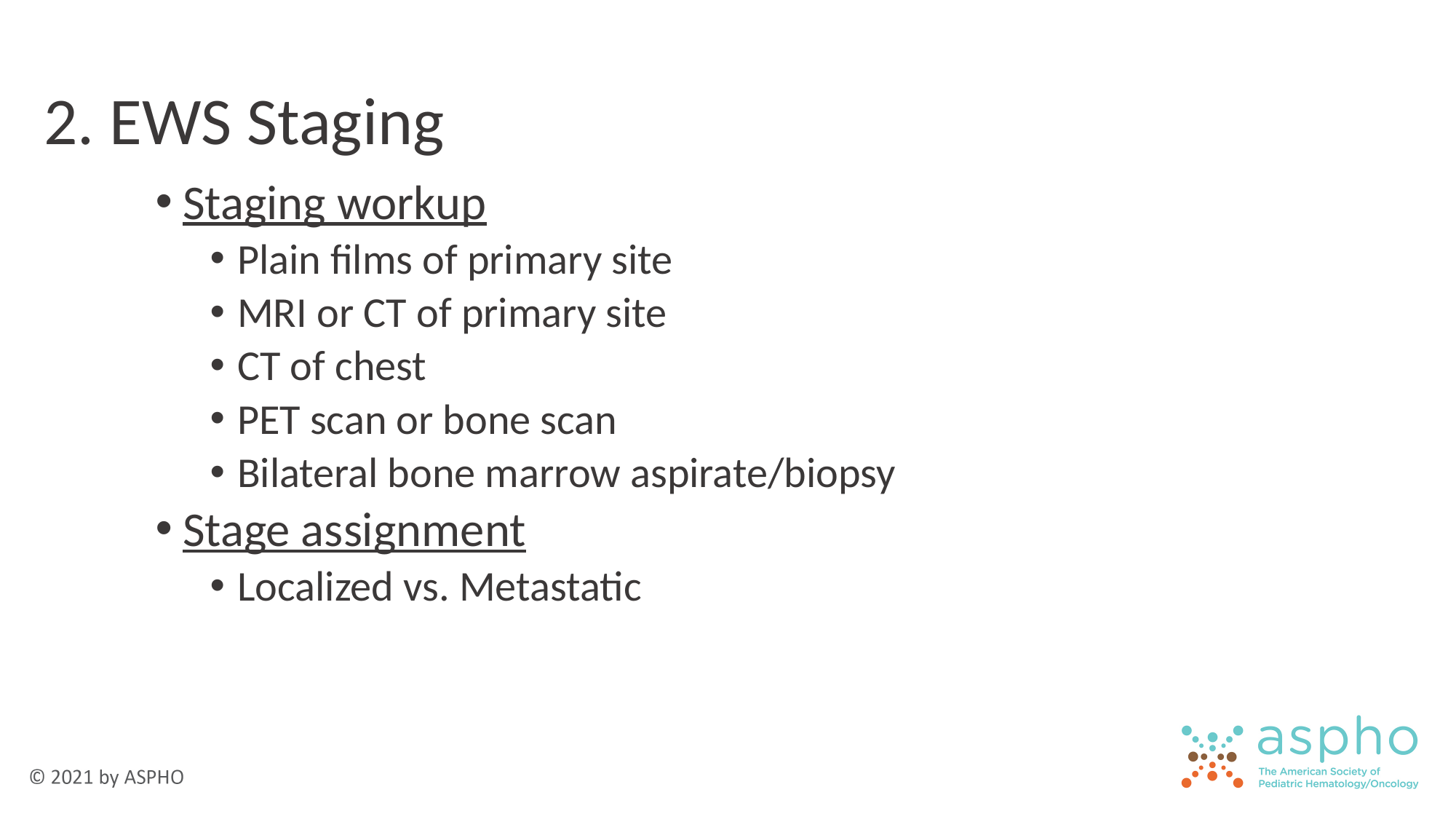

# 2. EWS Staging
Staging workup
Plain films of primary site
MRI or CT of primary site
CT of chest
PET scan or bone scan
Bilateral bone marrow aspirate/biopsy
Stage assignment
Localized vs. Metastatic